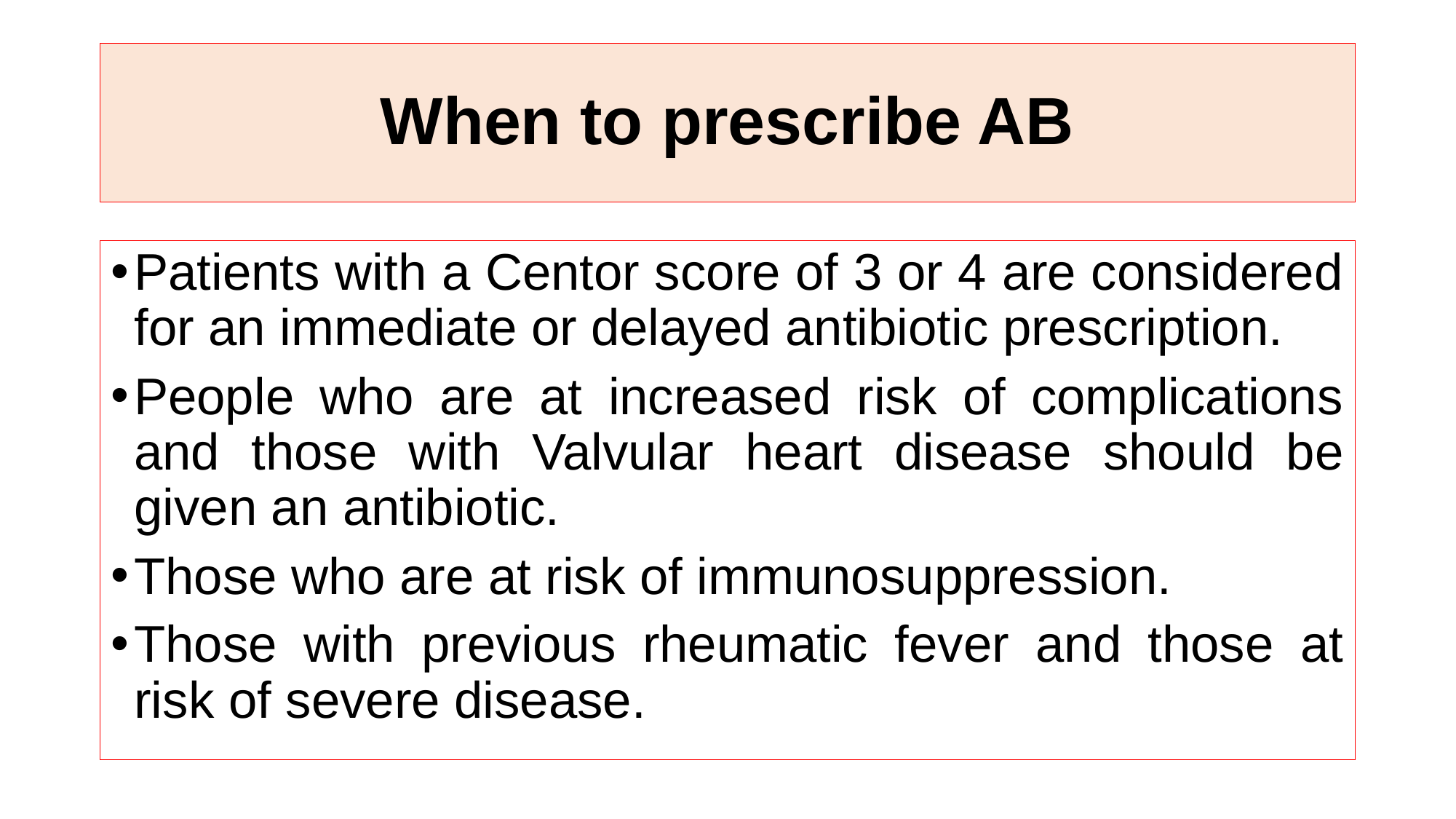

# When to prescribe AB
Patients with a Centor score of 3 or 4 are considered for an immediate or delayed antibiotic prescription.
People who are at increased risk of complications and those with Valvular heart disease should be given an antibiotic.
Those who are at risk of immunosuppression.
Those with previous rheumatic fever and those at risk of severe disease.